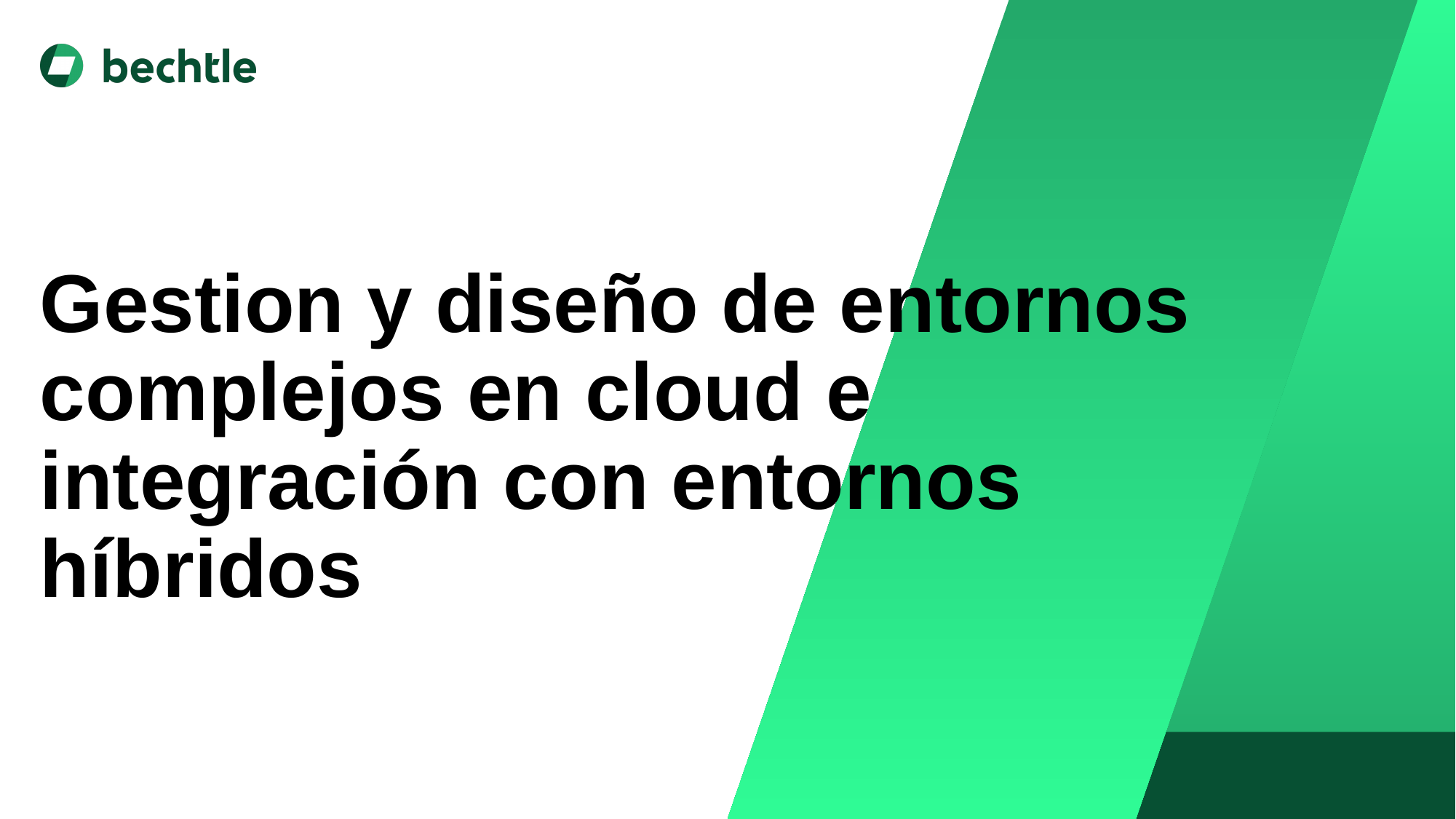

Title of the document
1
# Gestion y diseño de entornos complejos en cloud e integración con entornos híbridos